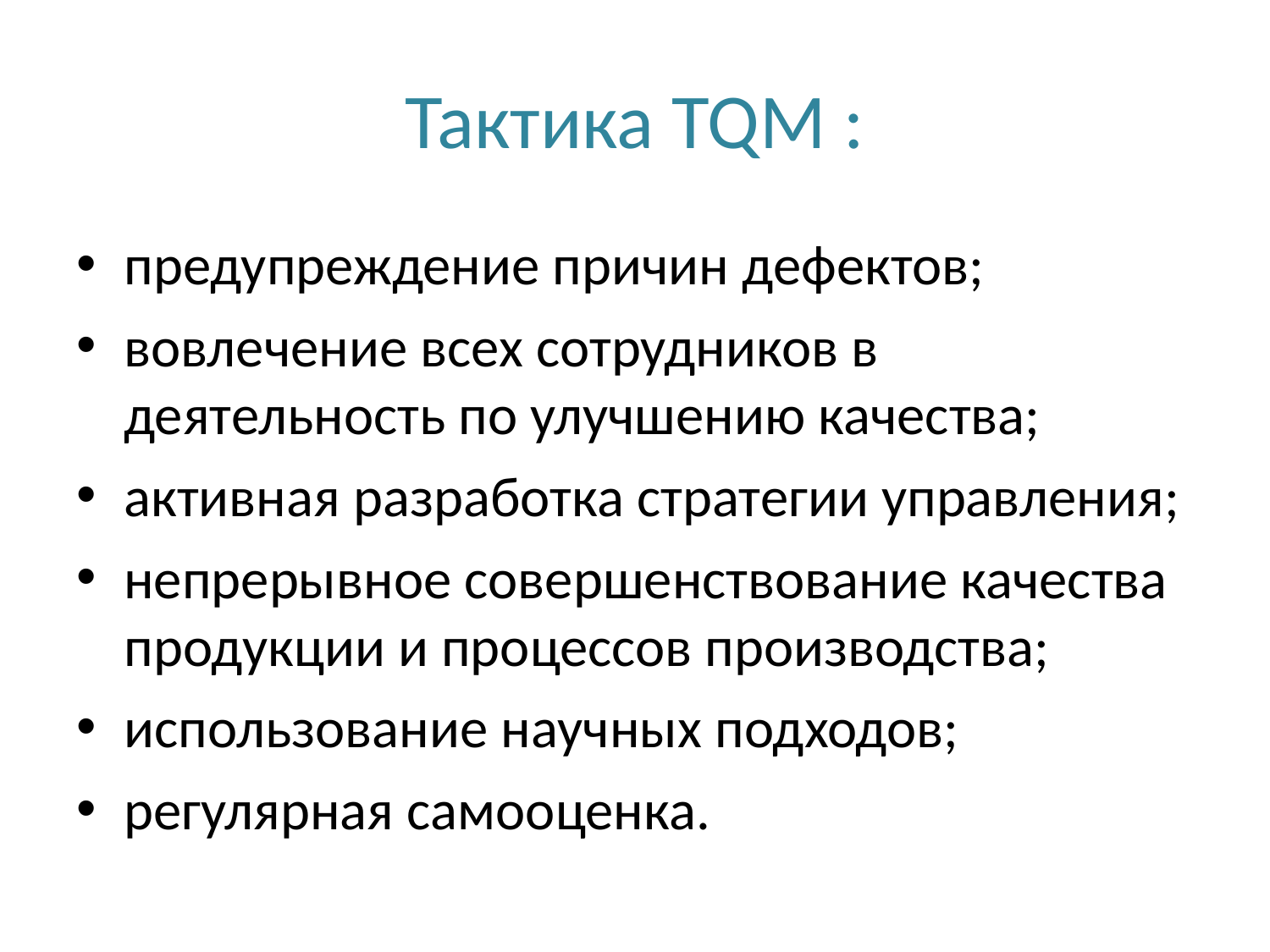

# Тактика TQM :
предупреждение причин дефектов;
вовлечение всех сотрудников в деятельность по улучшению качества;
активная разработка стратегии управления;
непрерывное совершенствование качества продукции и процессов производства;
использование научных подходов;
регулярная самооценка.